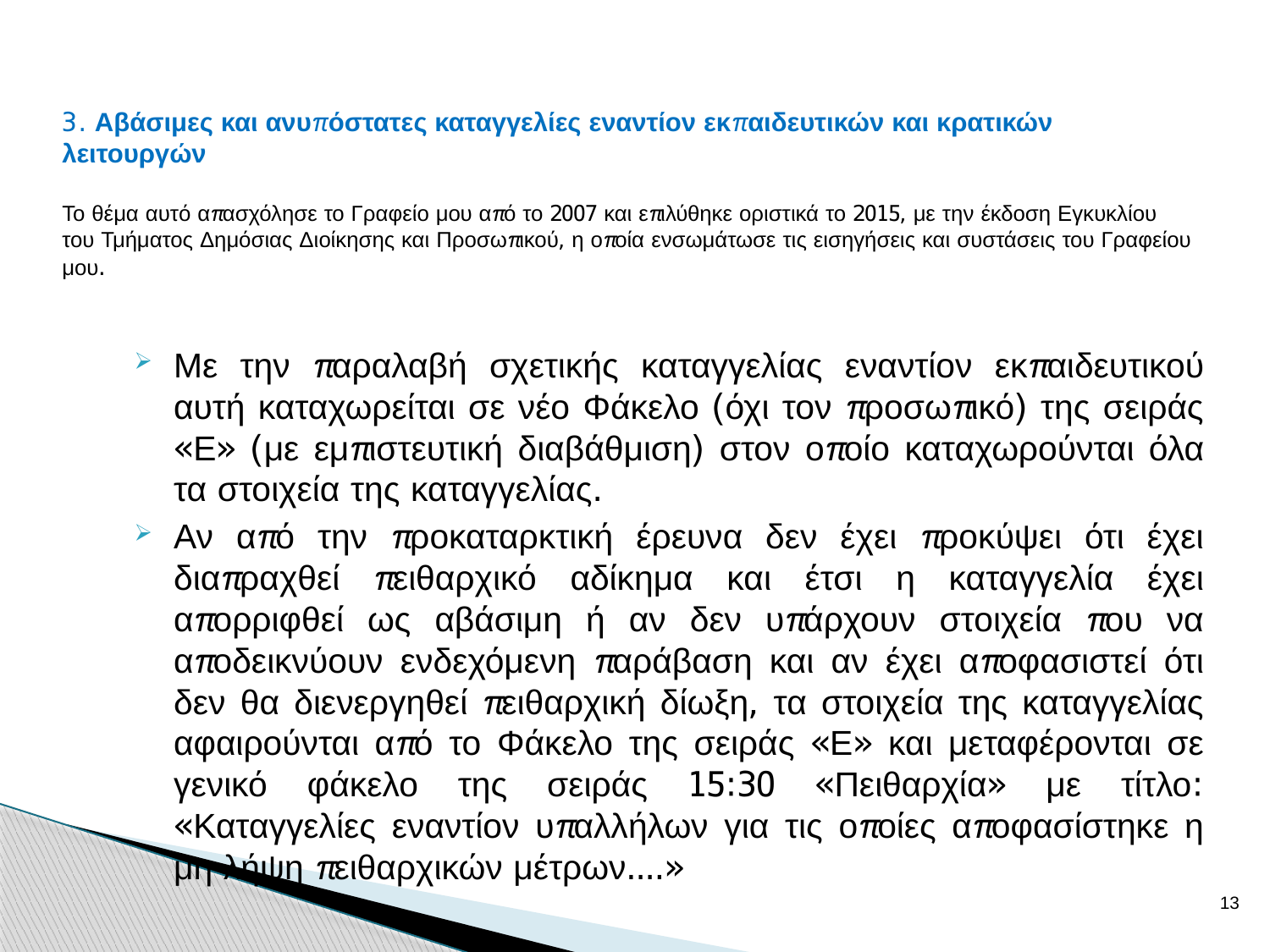

# 3. Αβάσιμες και ανυπόστατες καταγγελίες εναντίον εκπαιδευτικών και κρατικών  λειτουργών Το θέμα αυτό απασχόλησε το Γραφείο μου από το 2007 και επιλύθηκε οριστικά το 2015, με την έκδοση Εγκυκλίου του Τμήματος Δημόσιας Διοίκησης και Προσωπικού, η οποία ενσωμάτωσε τις εισηγήσεις και συστάσεις του Γραφείου μου.
Με την παραλαβή σχετικής καταγγελίας εναντίον εκπαιδευτικού αυτή καταχωρείται σε νέο Φάκελο (όχι τον προσωπικό) της σειράς «Ε» (με εμπιστευτική διαβάθμιση) στον οποίο καταχωρούνται όλα τα στοιχεία της καταγγελίας.
Αν από την προκαταρκτική έρευνα δεν έχει προκύψει ότι έχει διαπραχθεί πειθαρχικό αδίκημα και έτσι η καταγγελία έχει απορριφθεί ως αβάσιμη ή αν δεν υπάρχουν στοιχεία που να αποδεικνύουν ενδεχόμενη παράβαση και αν έχει αποφασιστεί ότι δεν θα διενεργηθεί πειθαρχική δίωξη, τα στοιχεία της καταγγελίας αφαιρούνται από το Φάκελο της σειράς «Ε» και μεταφέρονται σε γενικό φάκελο της σειράς 15:30 «Πειθαρχία» με τίτλο: «Καταγγελίες εναντίον υπαλλήλων για τις οποίες αποφασίστηκε η μη λήψη πειθαρχικών μέτρων….»

13